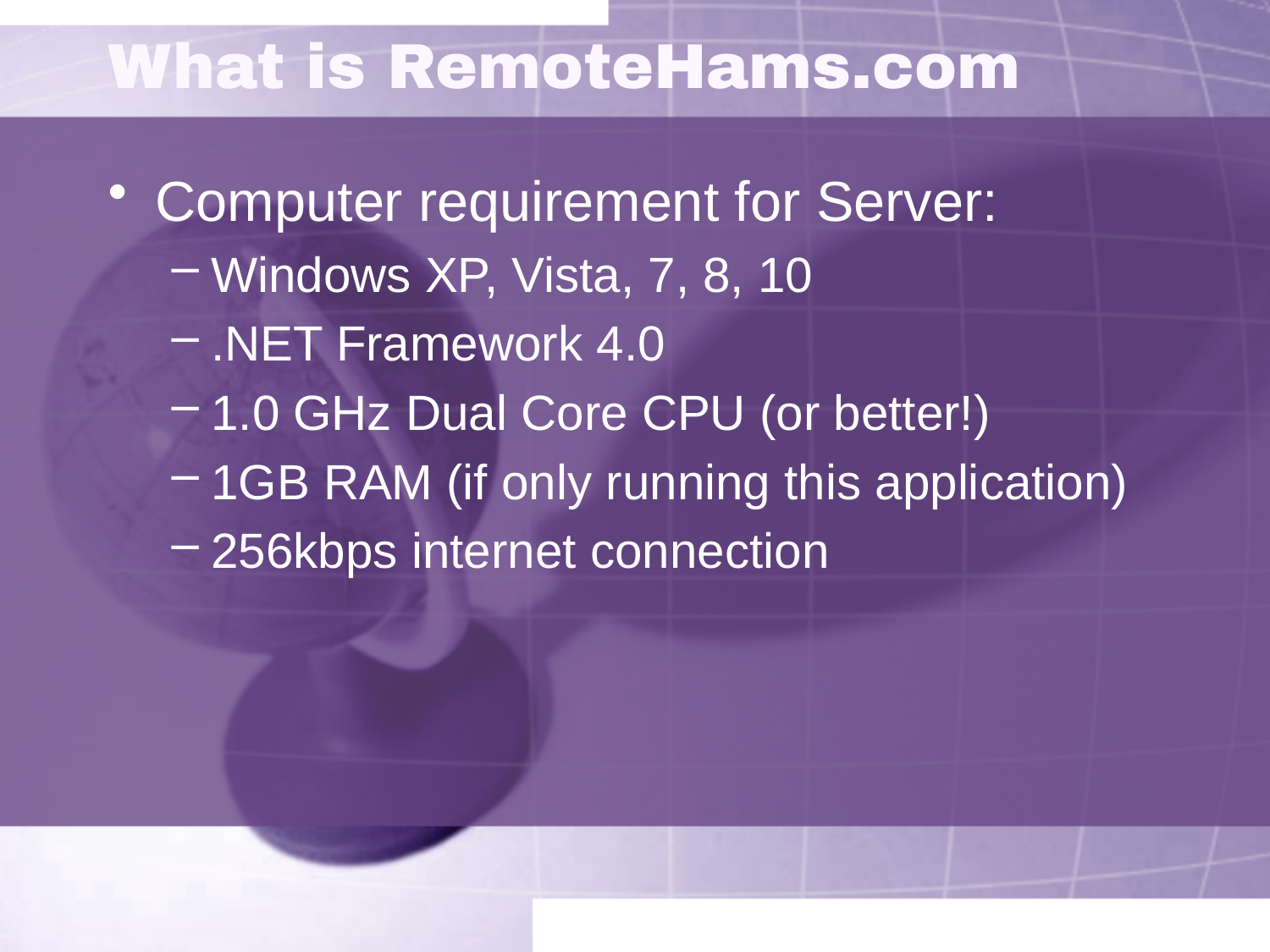

# What is RemoteHams.com
Computer requirement for Server:
Windows XP, Vista, 7, 8, 10
.NET Framework 4.0
1.0 GHz Dual Core CPU (or better!)
1GB RAM (if only running this application)
256kbps internet connection